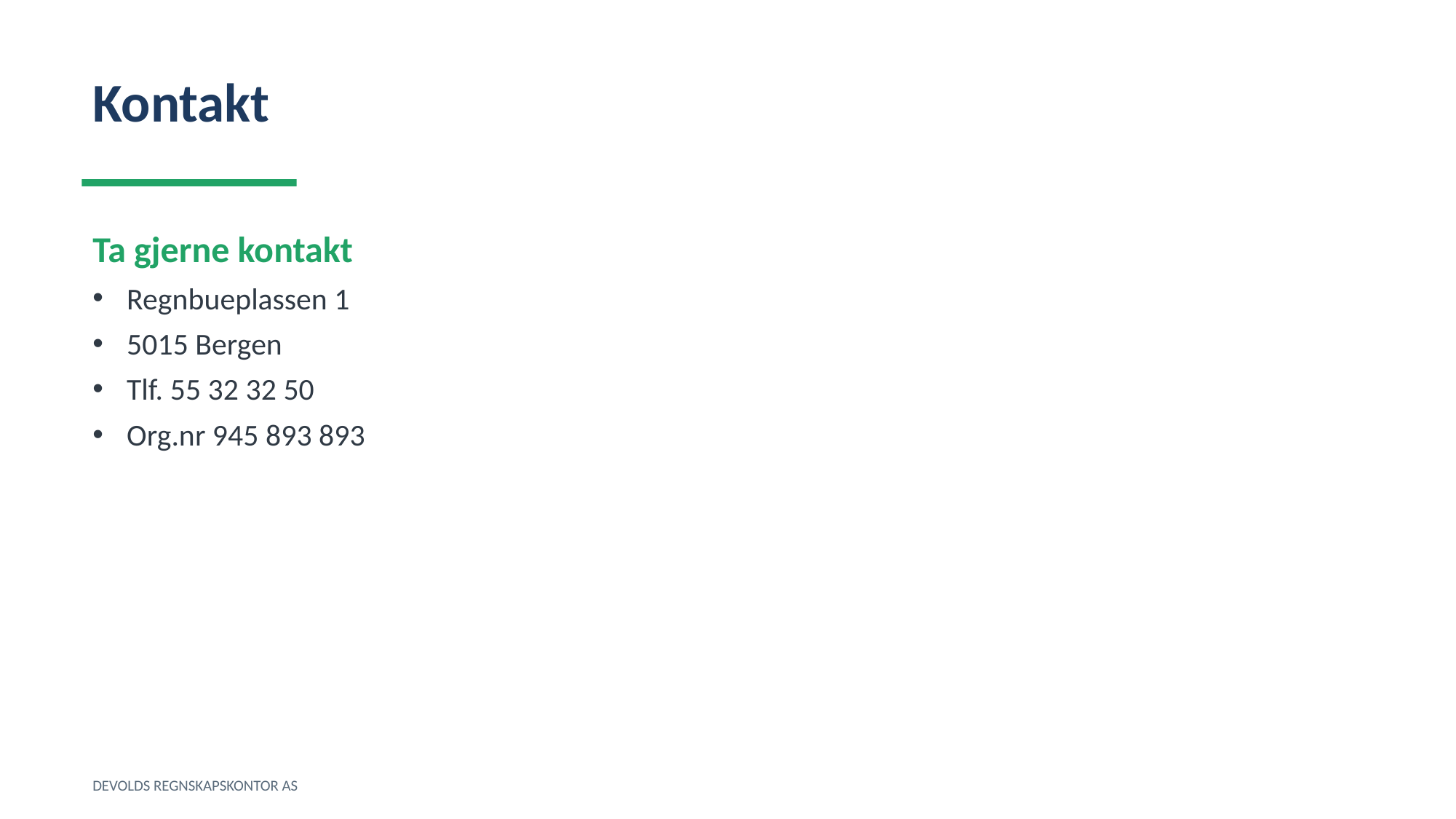

Kontakt

Ta gjerne kontakt
Regnbueplassen 1
5015 Bergen
Tlf. 55 32 32 50
Org.nr 945 893 893
DEVOLDS REGNSKAPSKONTOR AS